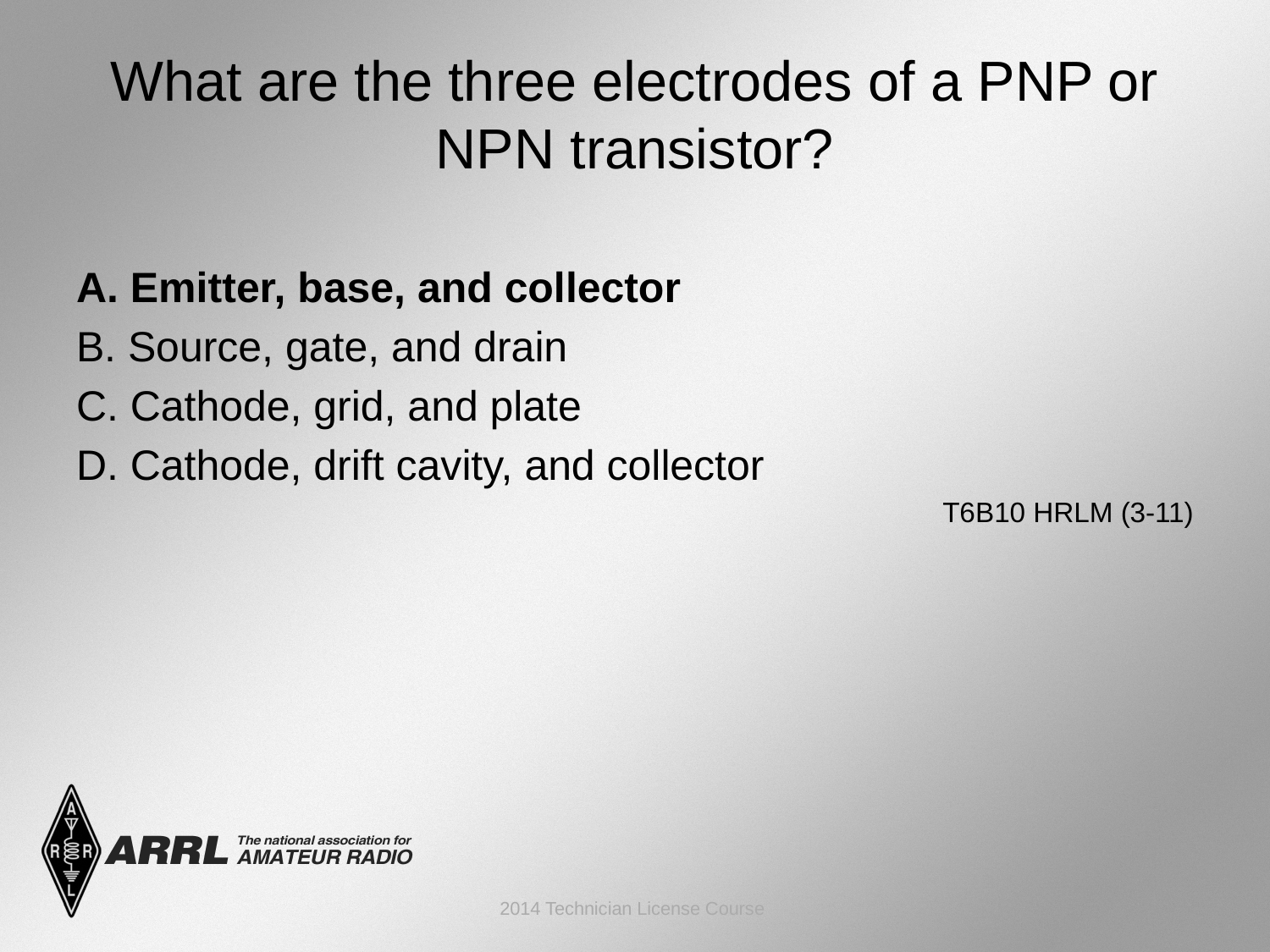

# What are the three electrodes of a PNP or NPN transistor?
A. Emitter, base, and collector
B. Source, gate, and drain
C. Cathode, grid, and plate
D. Cathode, drift cavity, and collector
 T6B10 HRLM (3-11)
2014 Technician License Course